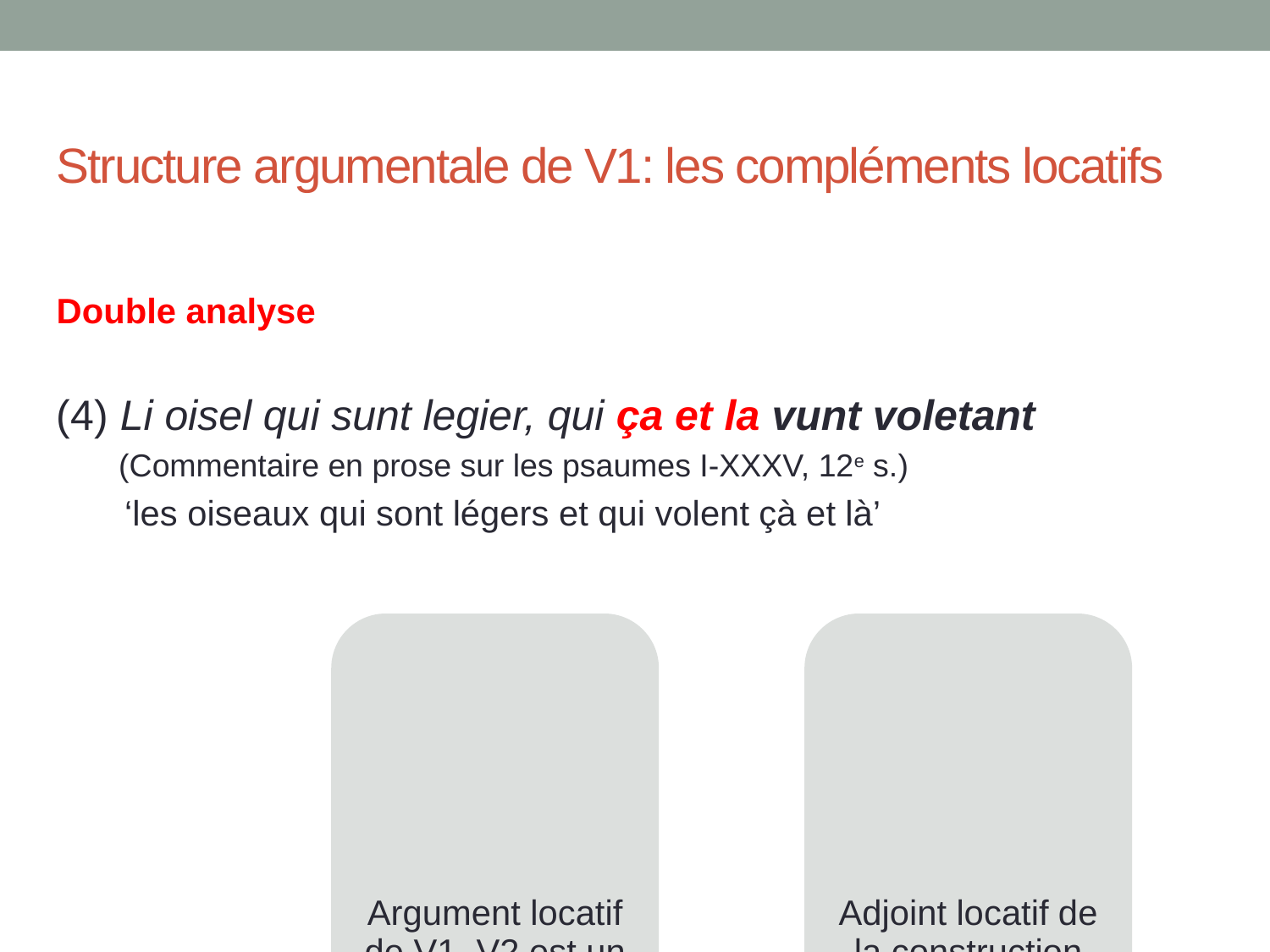

# Structure argumentale de V1: les compléments locatifs

Double analyse

(4) Li oisel qui sunt legier, qui ça et la vunt voletant
       (Commentaire en prose sur les psaumes I-XXXV, 12e s.)
       ‘les oiseaux qui sont légers et qui volent çà et là’

                                                     vs.